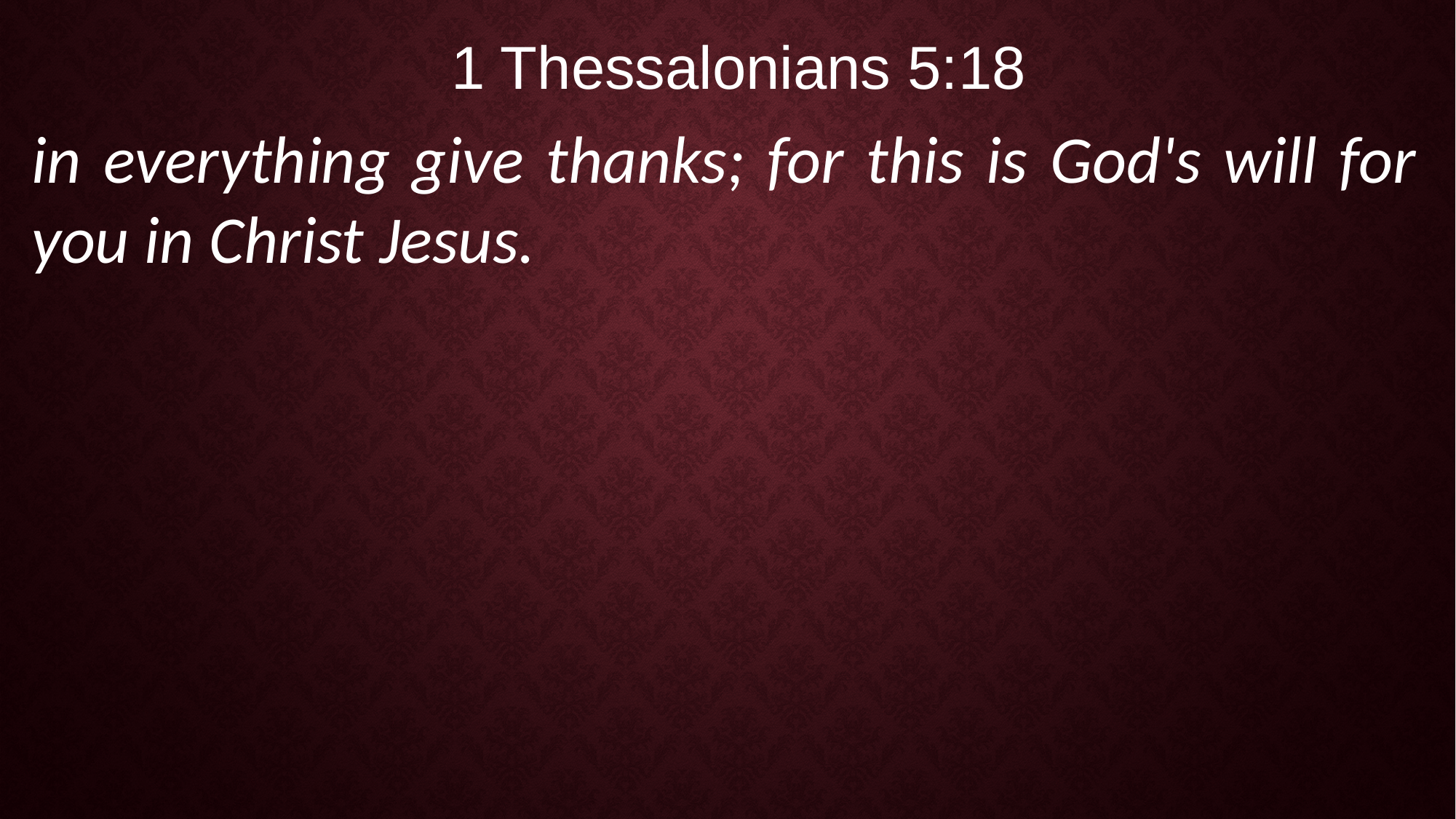

1 Thessalonians 5:18
in everything give thanks; for this is God's will for you in Christ Jesus.